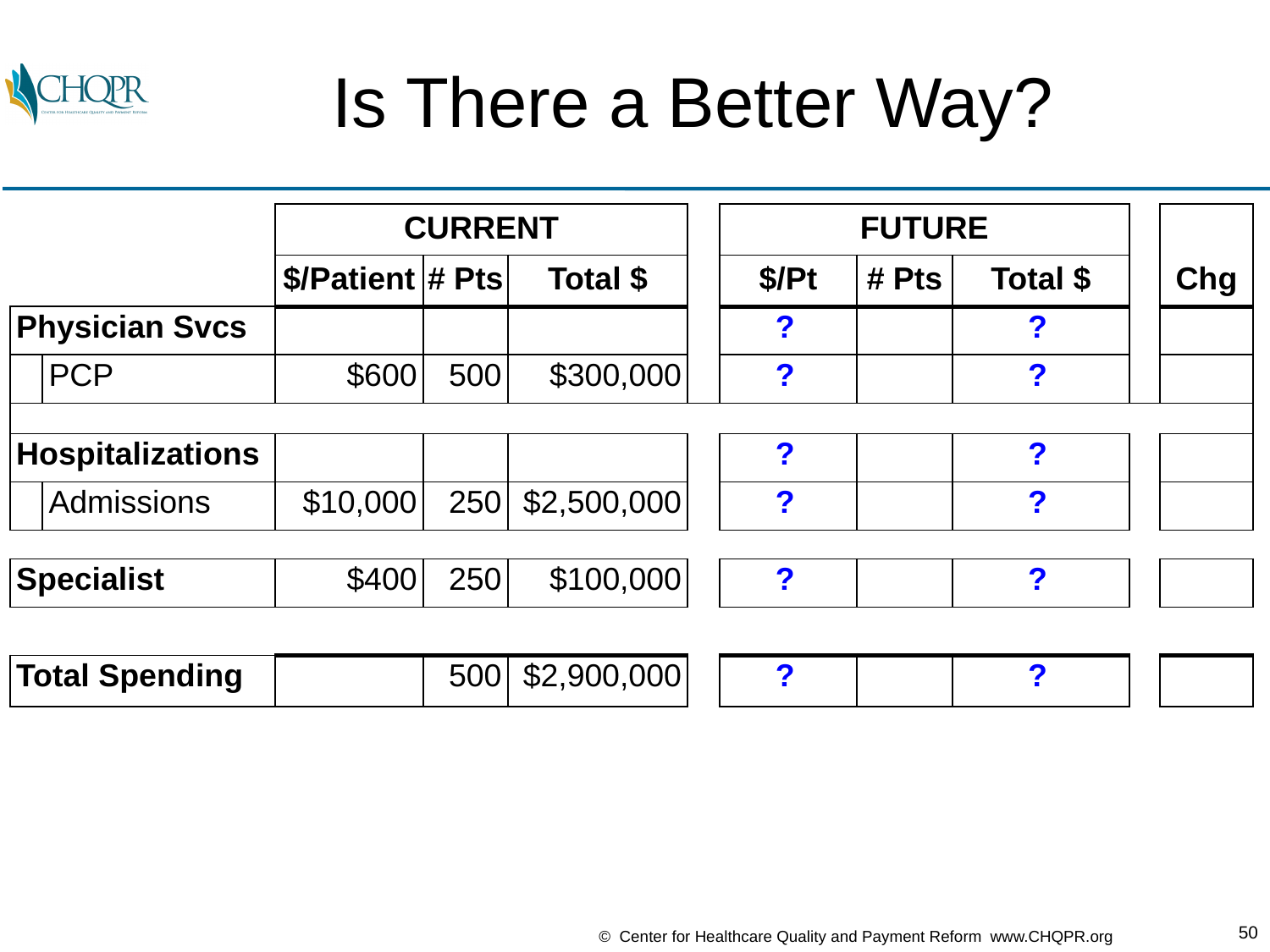

# Is There a Better Way?
|  |  | CURRENT |  |  |  | FUTURE |  |  |  |  |
| --- | --- | --- | --- | --- | --- | --- | --- | --- | --- | --- |
|  |  | $/Patient | # Pts | Total $ |  | $/Pt | # Pts | Total $ |  | Chg |
| Physician Svcs |  |  |  |  |  | ? |  | ? |  |  |
|  | PCP | $600 | 500 | $300,000 |  | ? |  | ? |  |  |
|  |  |  |  |  |  |  |  |  |  |  |
| Hospitalizations |  |  |  |  |  | ? |  | ? |  |  |
|  | Admissions | $10,000 | 250 | $2,500,000 |  | ? |  | ? |  |  |
|  |  |  |  |  |  |  |  |  |  |  |
| Specialist |  | $400 | 250 | $100,000 |  | ? |  | ? |  |  |
|  |  |  |  |  |  |  |  |  |  |  |
| Total Spending |  |  | 500 | $2,900,000 |  | ? |  | ? |  |  |